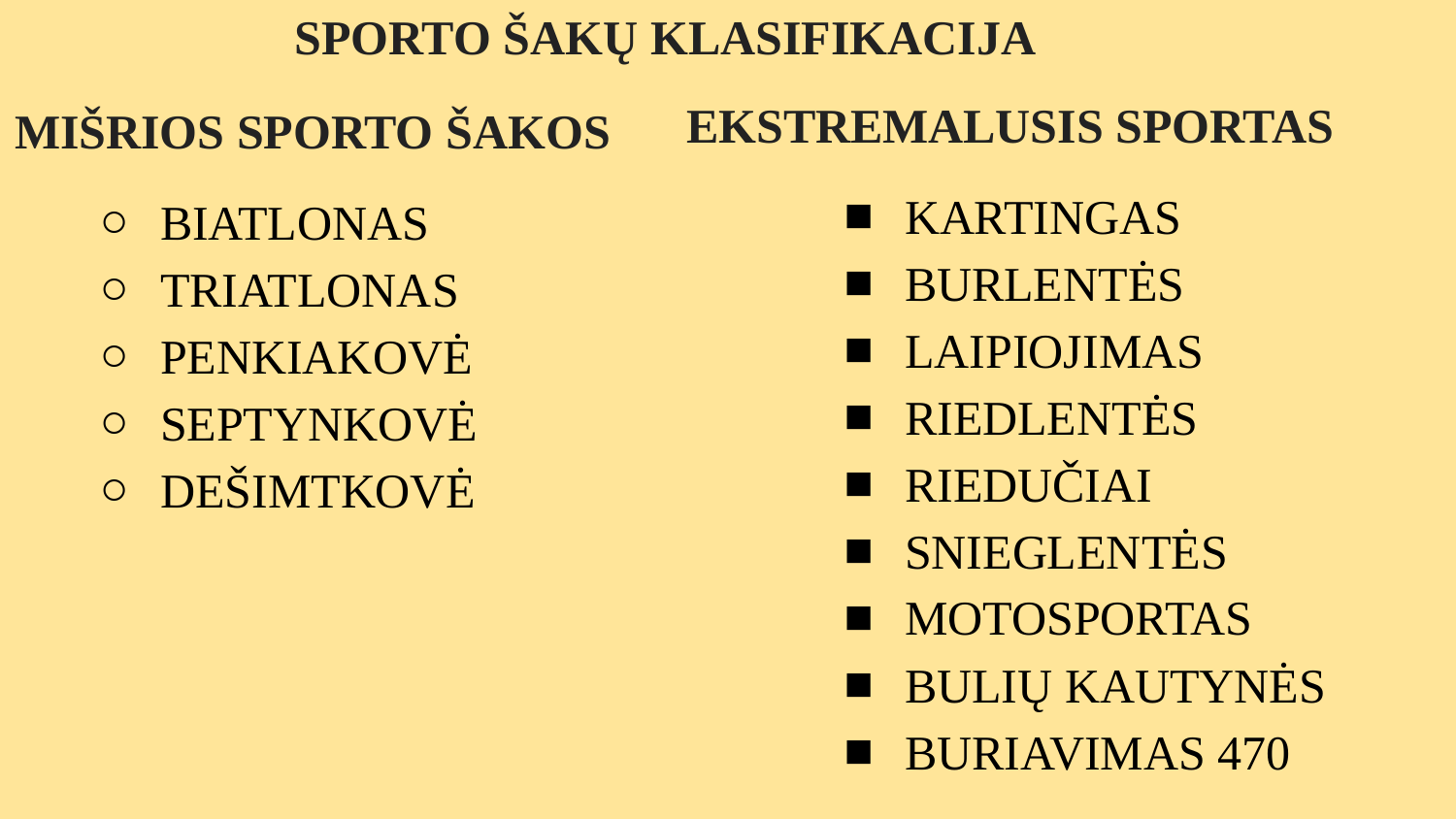

MIŠRIOS SPORTO ŠAKOS
BIATLONAS
TRIATLONAS
PENKIAKOVĖ
SEPTYNKOVĖ
DEŠIMTKOVĖ

# SPORTO ŠAKŲ KLASIFIKACIJA

EKSTREMALUSIS SPORTAS
KARTINGAS
BURLENTĖS
LAIPIOJIMAS
RIEDLENTĖS
RIEDUČIAI
SNIEGLENTĖS
MOTOSPORTAS
BULIŲ KAUTYNĖS
BURIAVIMAS 470